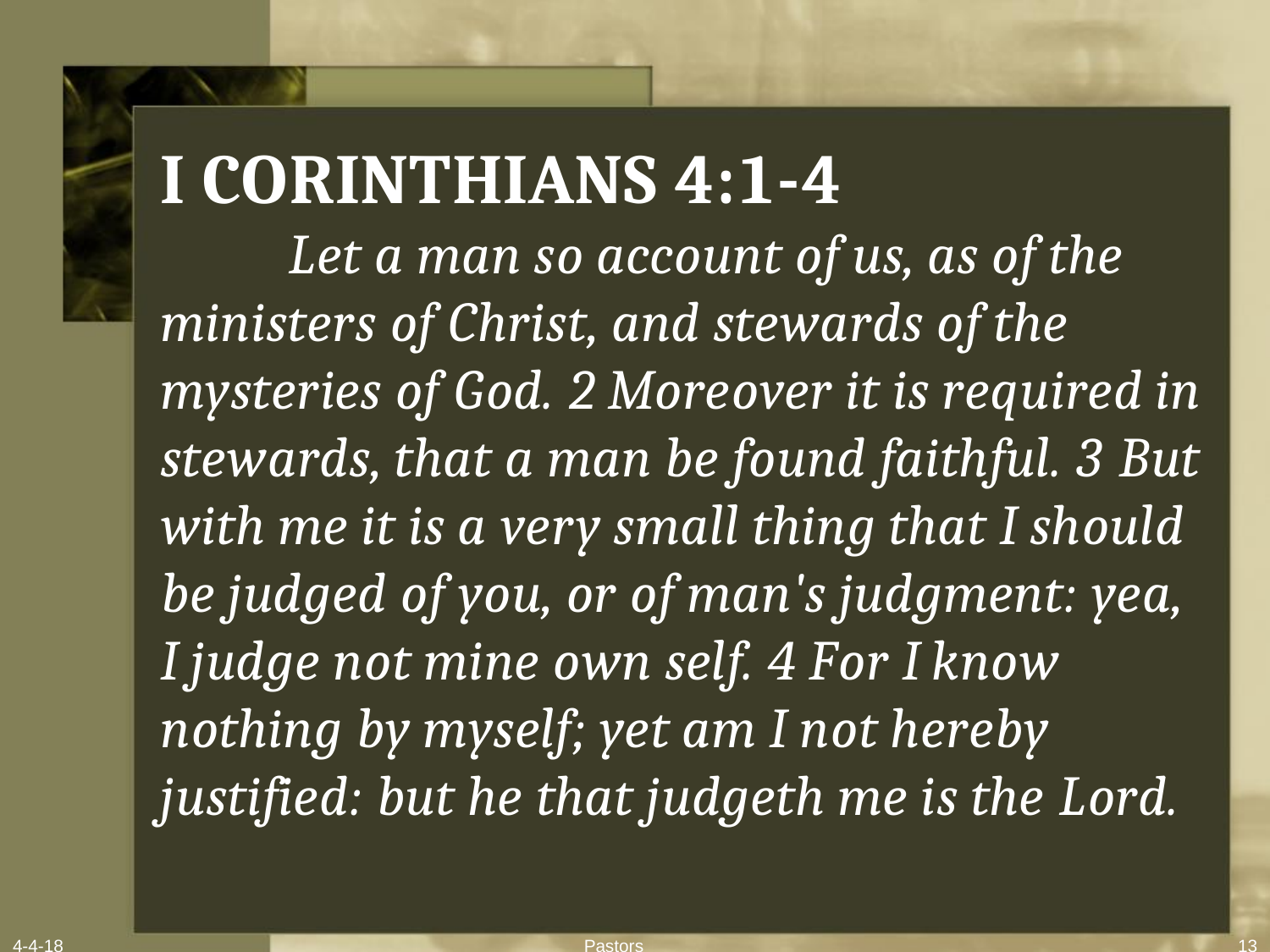

I CORINTHIANS 4:1-4
	Let a man so account of us, as of the ministers of Christ, and stewards of the mysteries of God. 2 Moreover it is required in stewards, that a man be found faithful. 3 But with me it is a very small thing that I should be judged of you, or of man's judgment: yea, I judge not mine own self. 4 For I know nothing by myself; yet am I not hereby justified: but he that judgeth me is the Lord.
4-4-18
Pastors
13